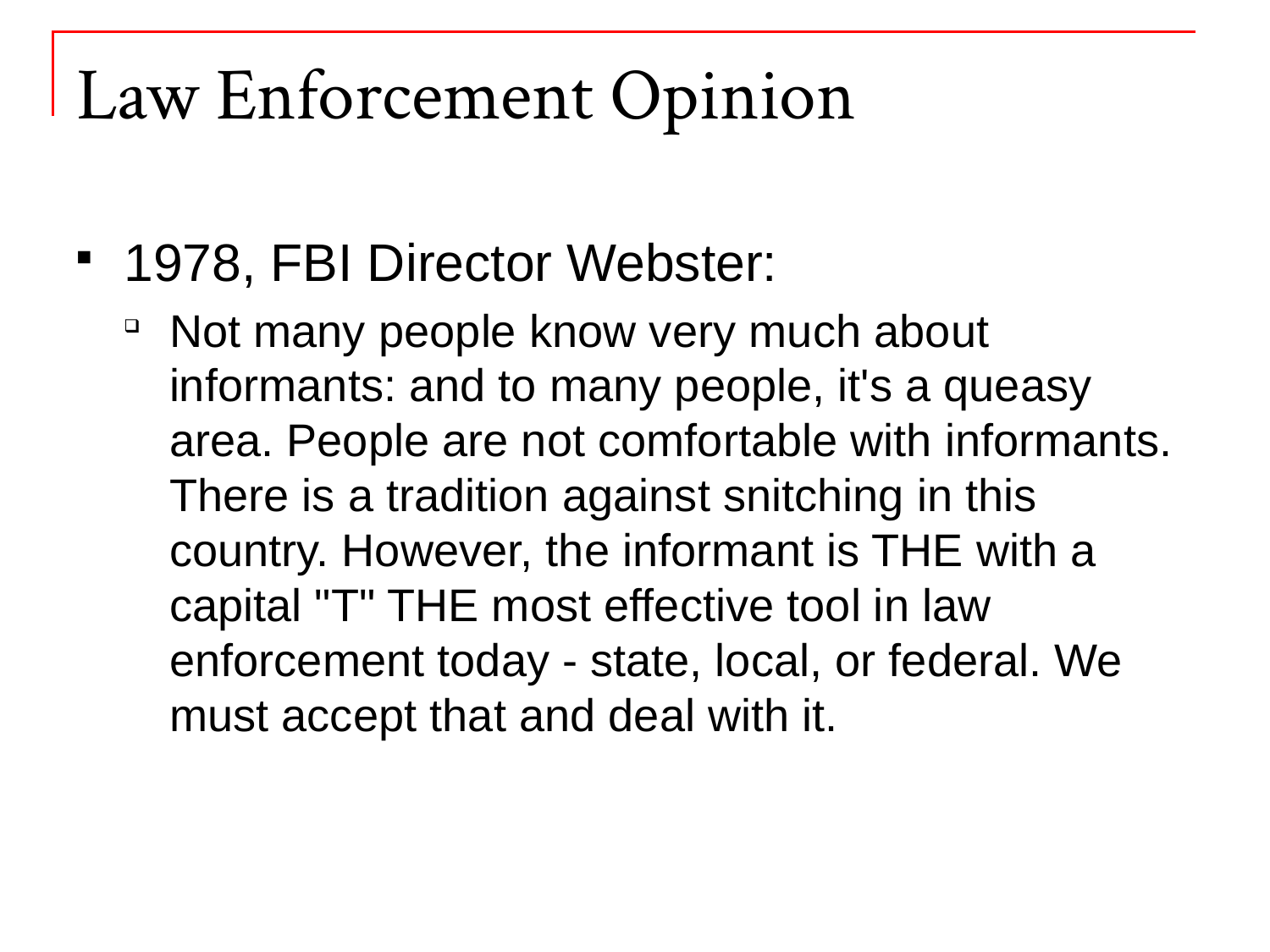

# Law Enforcement Opinion
1978, FBI Director Webster:
Not many people know very much about informants: and to many people, it's a queasy area. People are not comfortable with informants. There is a tradition against snitching in this country. However, the informant is THE with a capital "T" THE most effective tool in law enforcement today - state, local, or federal. We must accept that and deal with it.